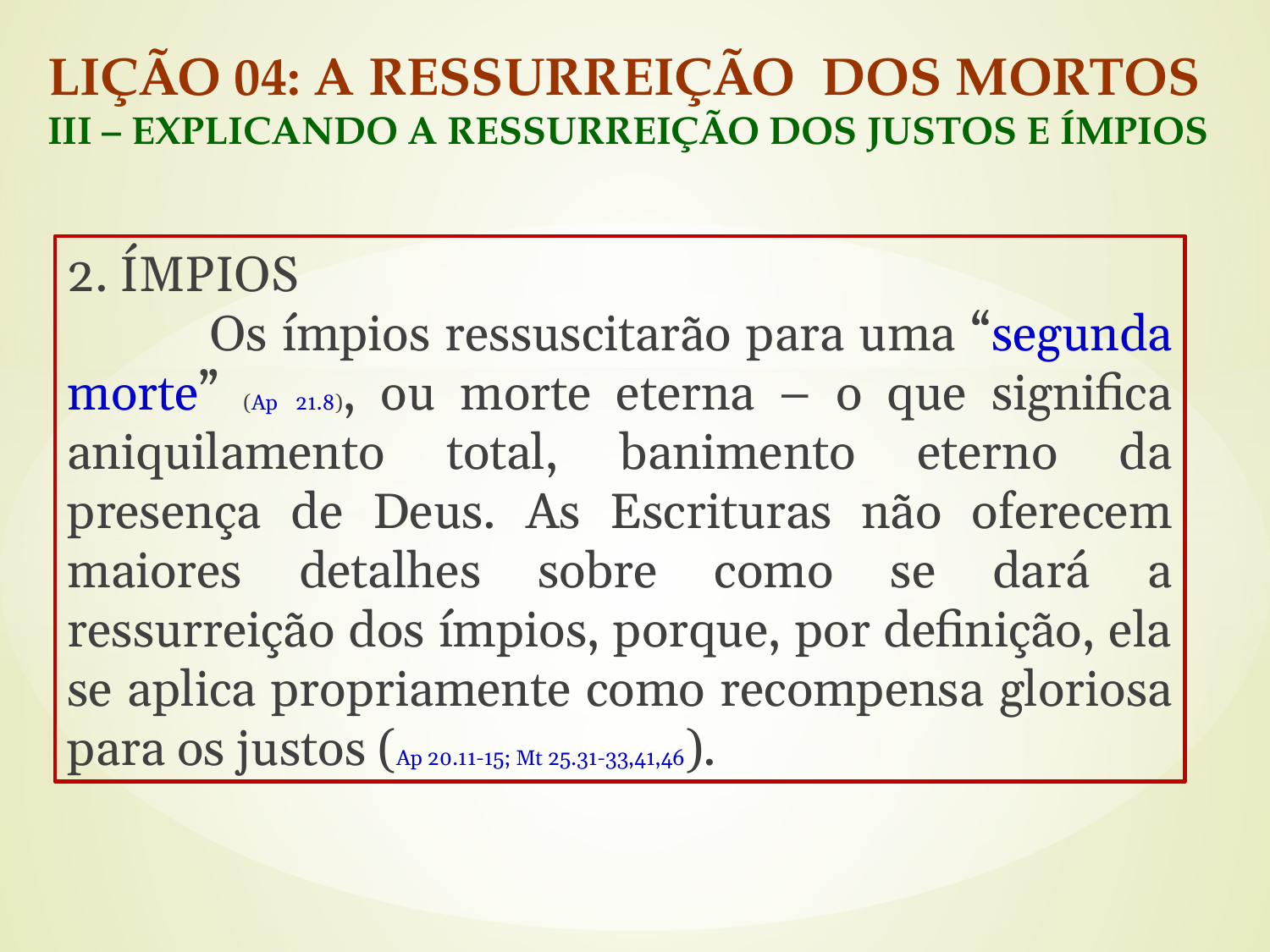

LIÇÃO 04: A RESSURREIÇÃO  DOS MORTOS
III – EXPLICANDO A RESSURREIÇÃO DOS JUSTOS E ÍMPIOS
#
2. ÍMPIOS
	 Os ímpios ressuscitarão para uma “segunda morte” (Ap 21.8), ou morte eterna – o que significa aniquilamento total, banimento eterno da presença de Deus. As Escrituras não oferecem maiores detalhes sobre como se dará a ressurreição dos ímpios, porque, por definição, ela se aplica propriamente como recompensa gloriosa para os justos (Ap 20.11-15; Mt 25.31-33,41,46).